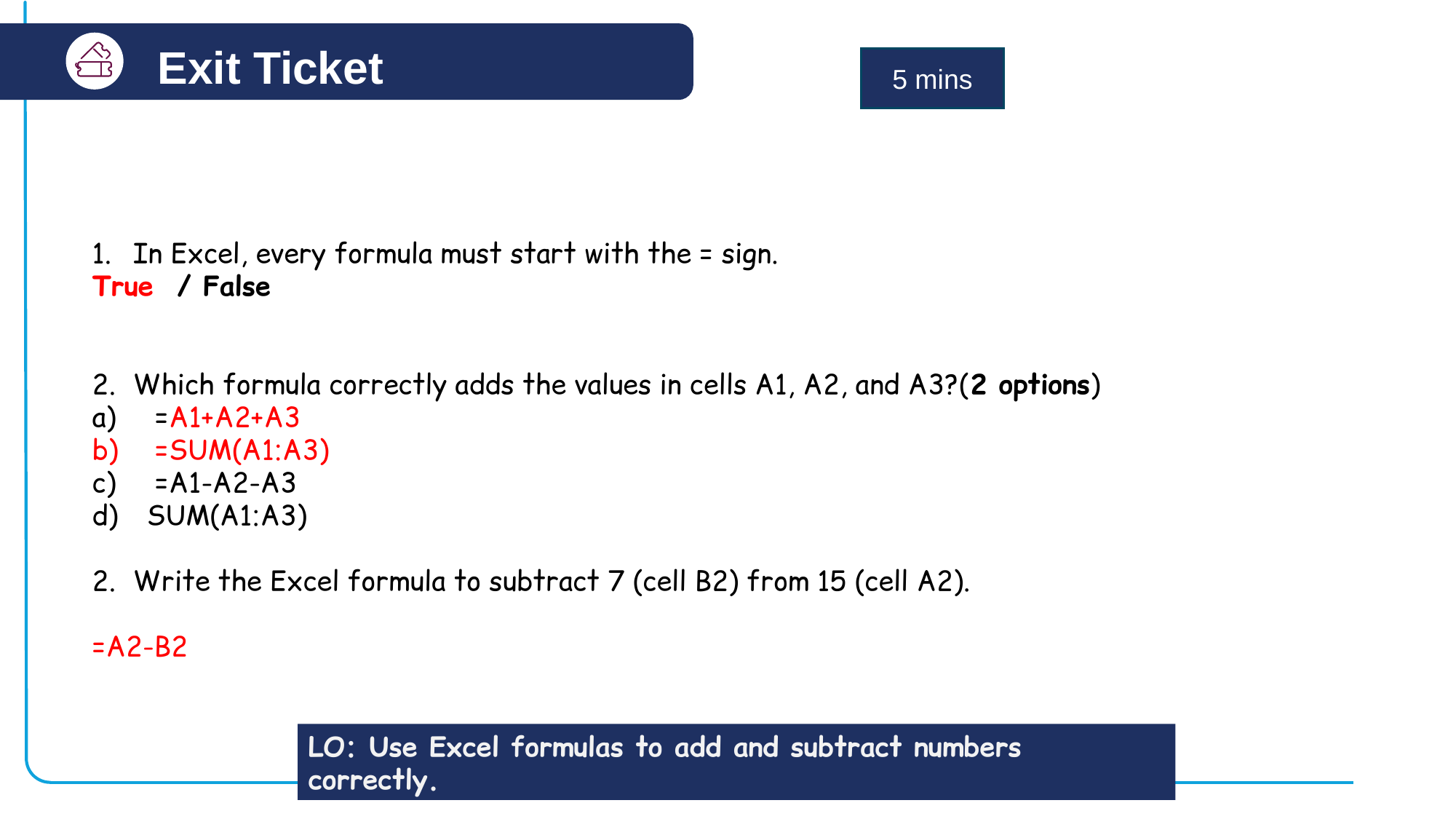

5 mins
In Excel, every formula must start with the = sign.
True  / False

Which formula correctly adds the values in cells A1, A2, and A3?(2 options)
 =A1+A2+A3
 =SUM(A1:A3)
 =A1-A2-A3
SUM(A1:A3)

Write the Excel formula to subtract 7 (cell B2) from 15 (cell A2).

=A2-B2